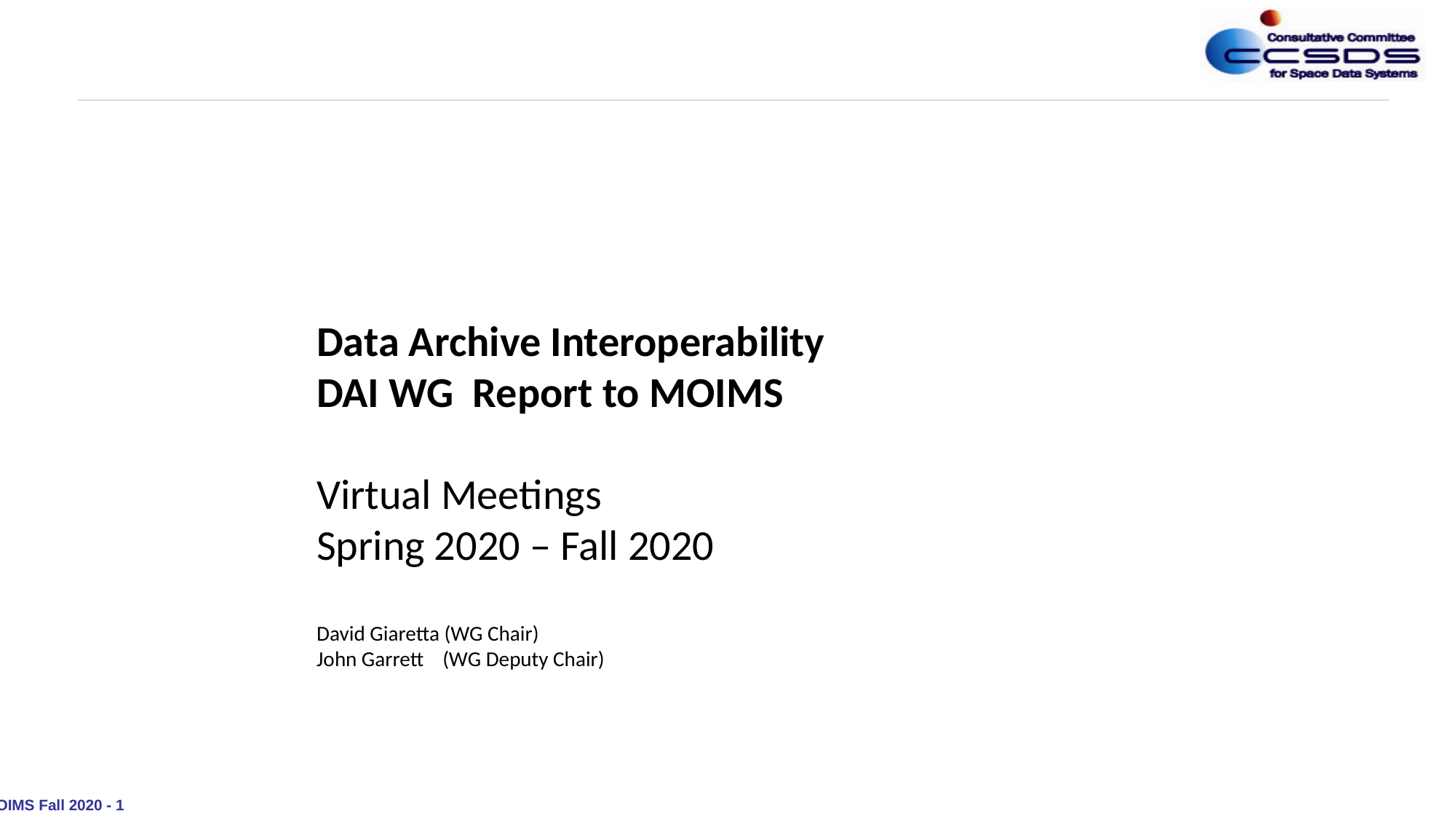

Data Archive Interoperability
DAI WG  Report to MOIMS

Virtual Meetings
Spring 2020 – Fall 2020

David Giaretta (WG Chair)
John Garrett    (WG Deputy Chair)